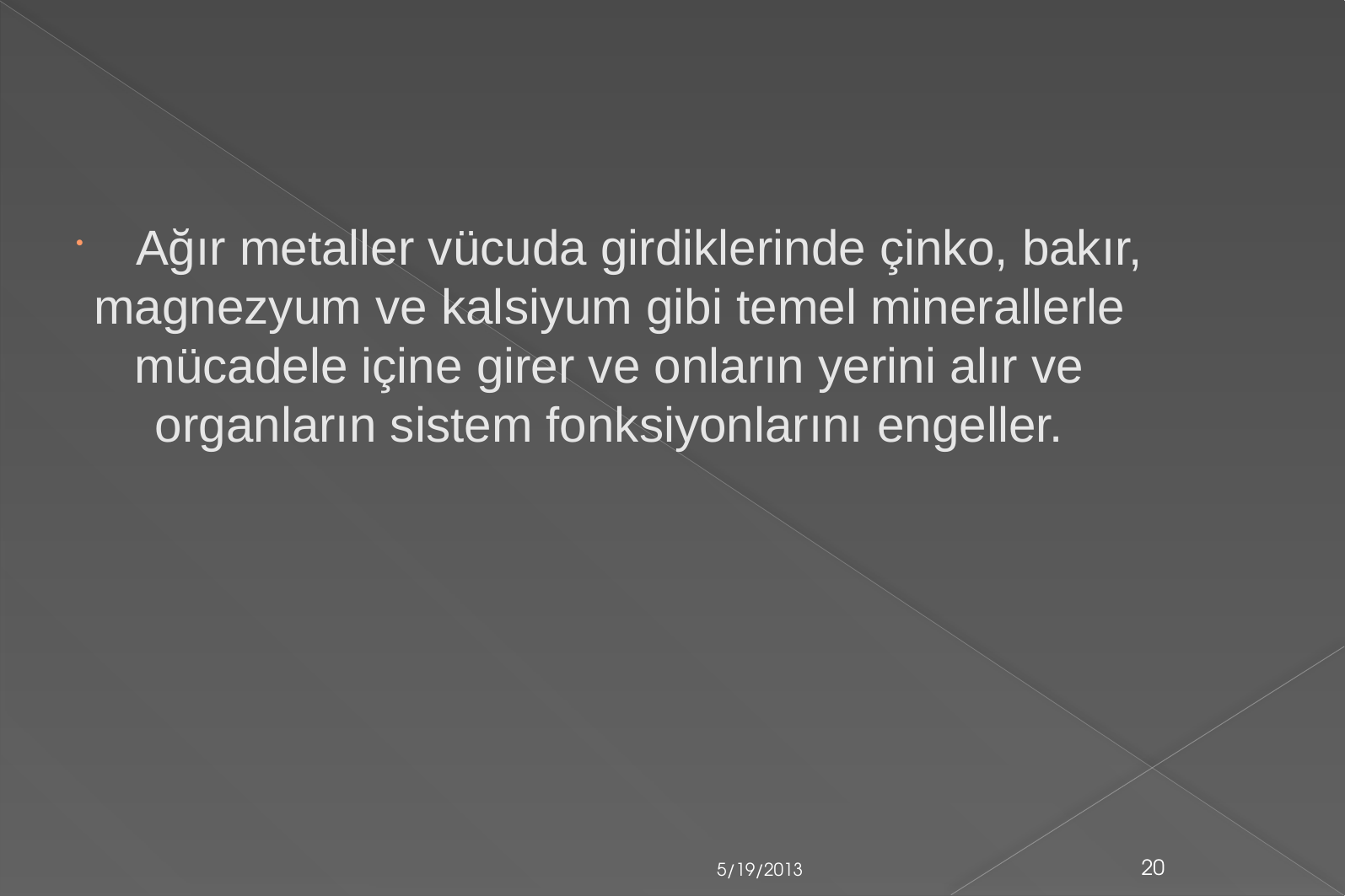

Ağır metaller vücuda girdiklerinde çinko, bakır,
magnezyum ve kalsiyum gibi temel minerallerle
mücadele içine girer ve onların yerini alır ve
organların sistem fonksiyonlarını engeller.

5/19/2013
20